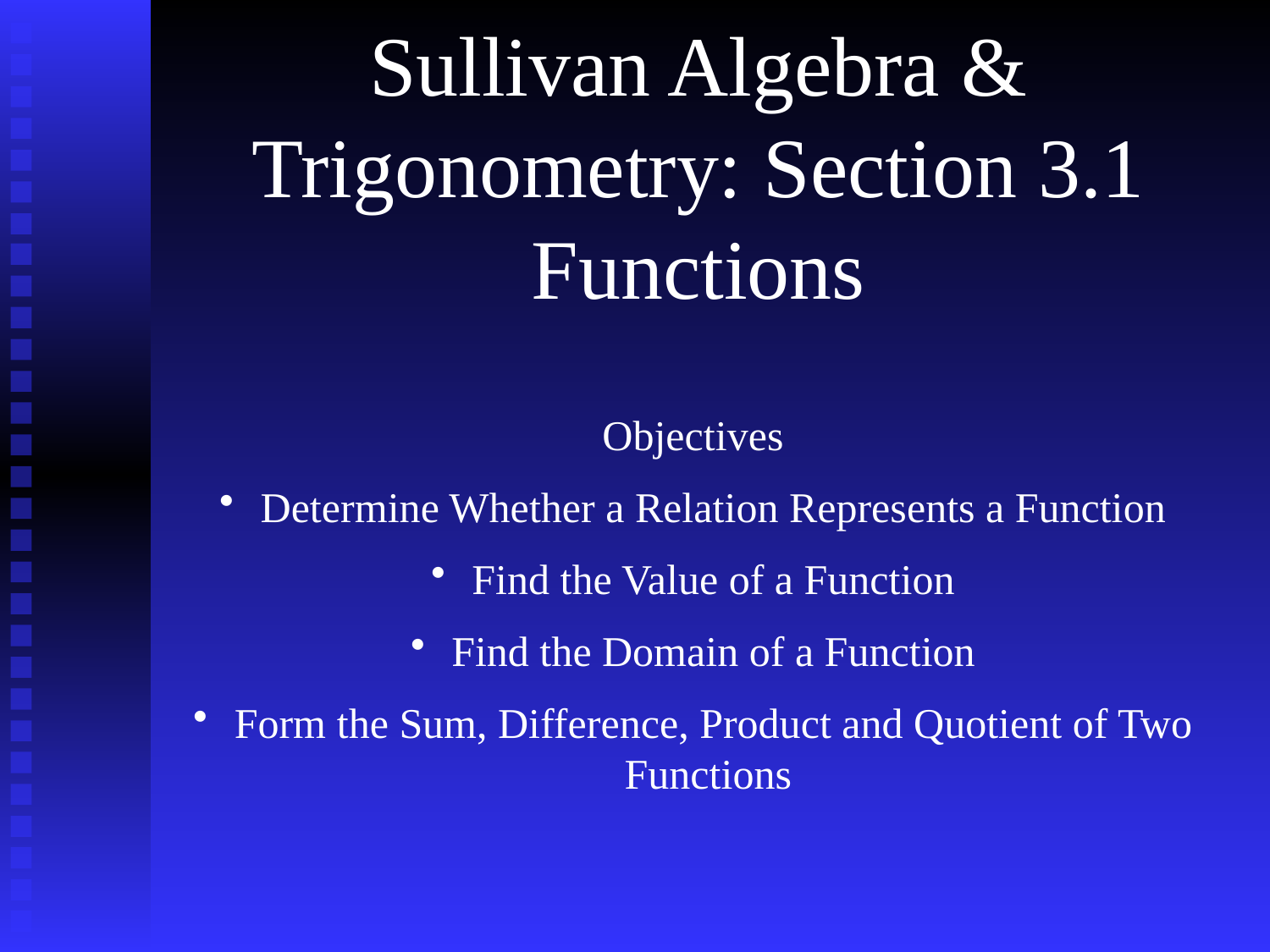

# Sullivan Algebra & Trigonometry: Section 3.1 Functions
Objectives
 Determine Whether a Relation Represents a Function
 Find the Value of a Function
 Find the Domain of a Function
 Form the Sum, Difference, Product and Quotient of Two Functions